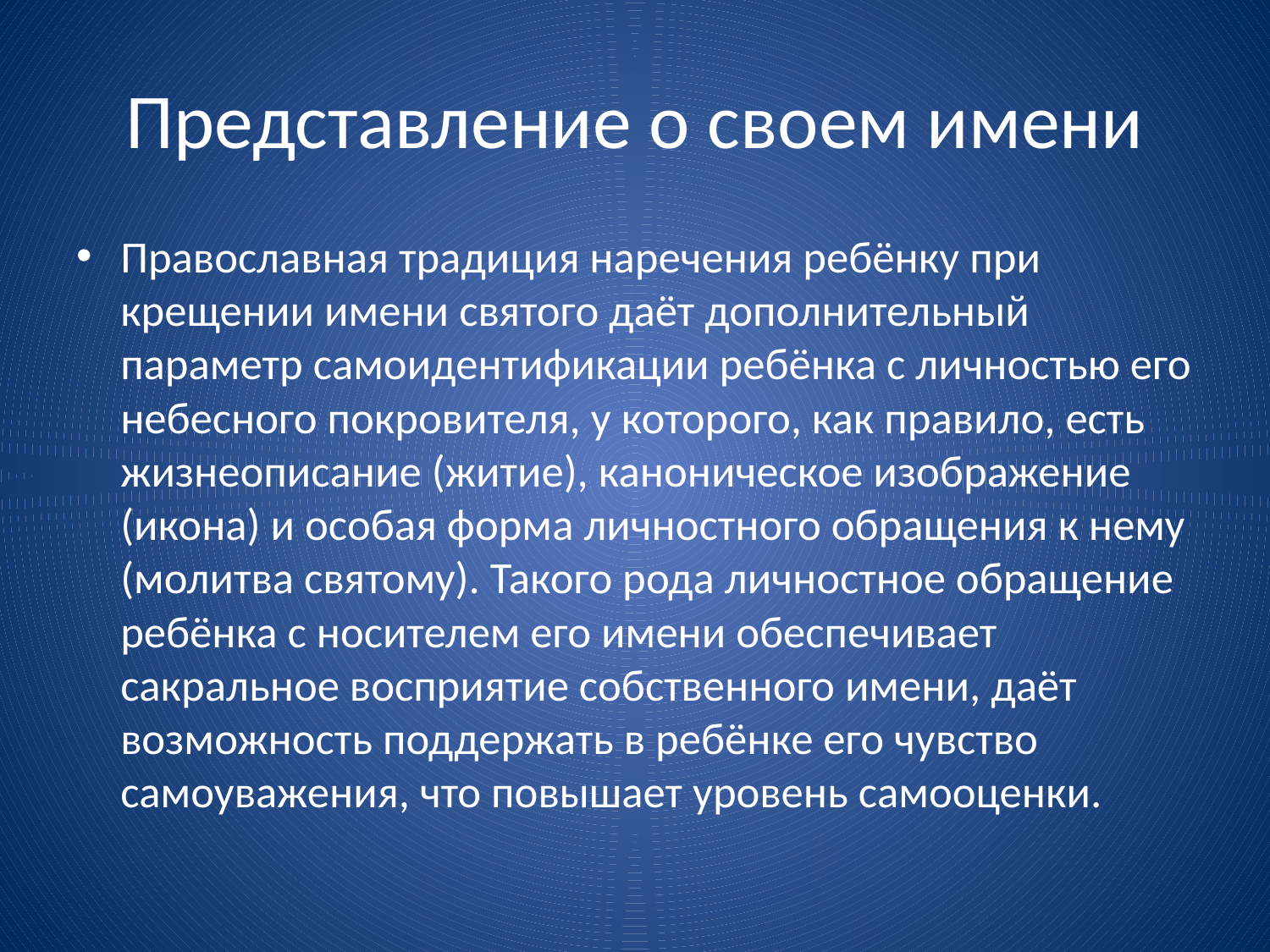

# Представление о своем имени
Православная традиция наречения ребёнку при крещении имени святого даёт дополнительный параметр самоидентификации ребёнка с личностью его небесного покровителя, у которого, как правило, есть жизнеописание (житие), каноническое изображение (икона) и особая форма личностного обращения к нему (молитва святому). Такого рода личностное обращение ребёнка с носителем его имени обеспечивает сакральное восприятие собственного имени, даёт возможность поддержать в ребёнке его чувство самоуважения, что повышает уровень самооценки.